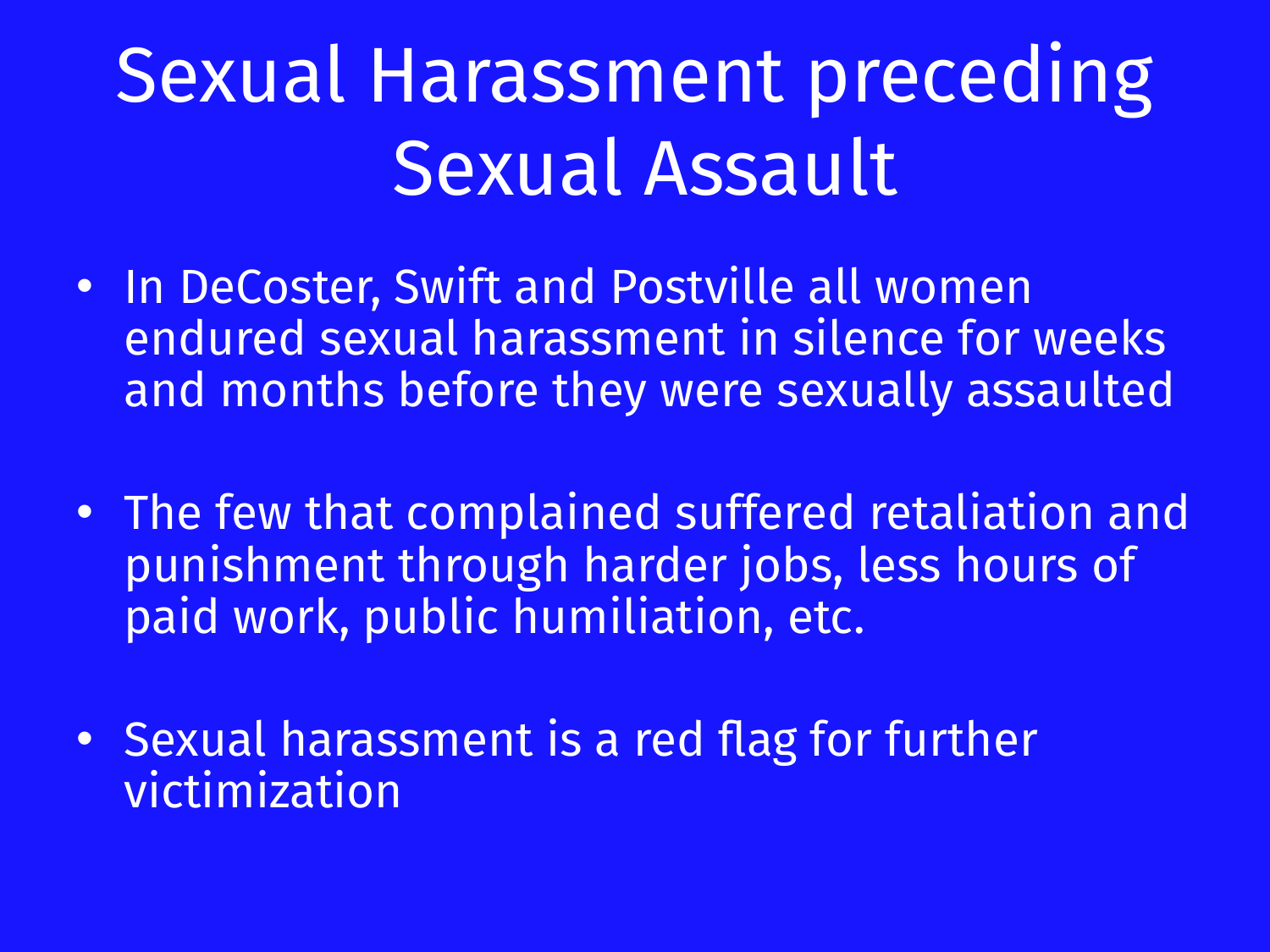

# Sexual Harassment preceding Sexual Assault
In DeCoster, Swift and Postville all women endured sexual harassment in silence for weeks and months before they were sexually assaulted

The few that complained suffered retaliation and punishment through harder jobs, less hours of paid work, public humiliation, etc.

Sexual harassment is a red flag for further victimization